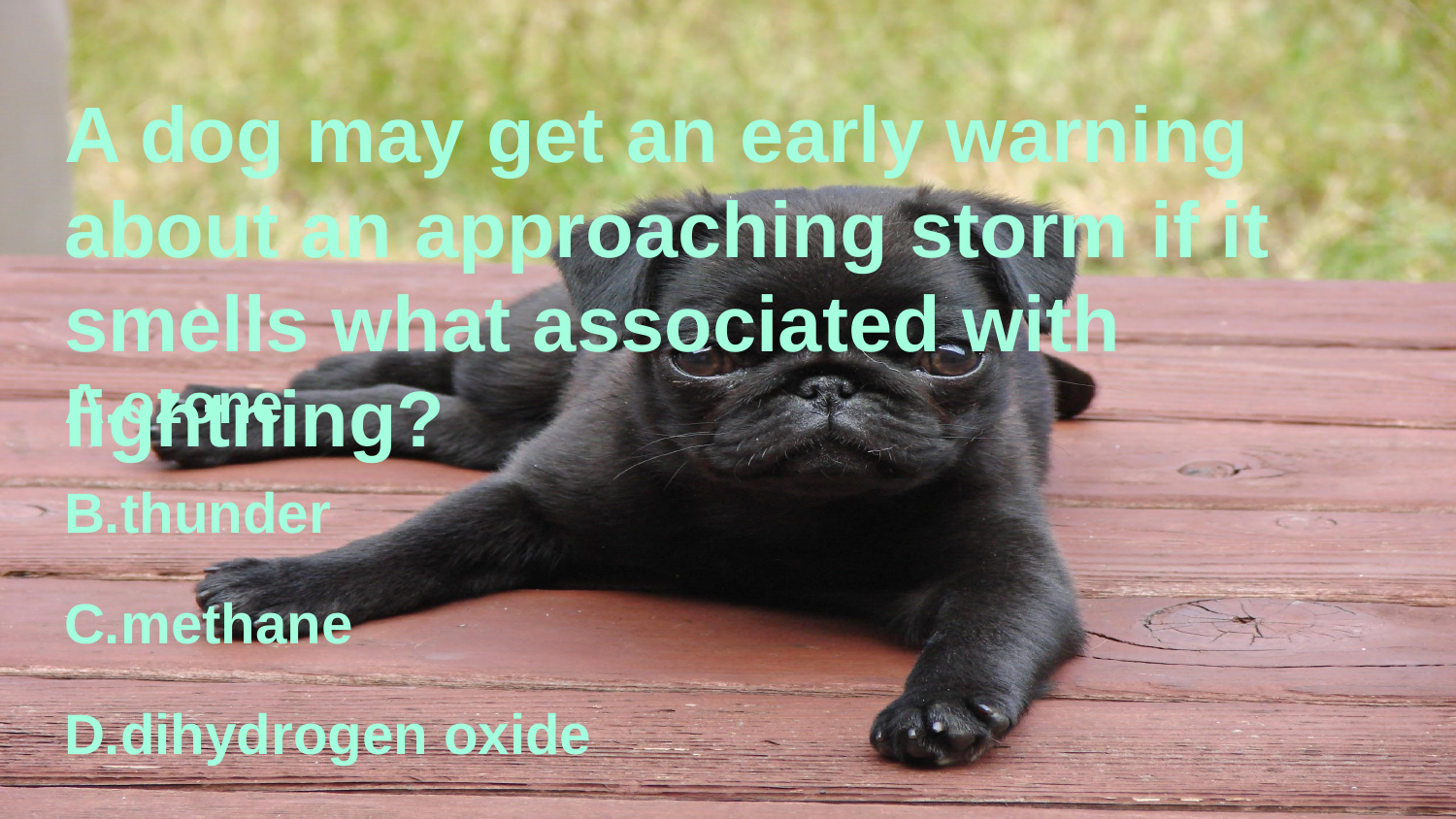

# A dog may get an early warning about an approaching storm if it smells what associated with lightning?

A.ozone
B.thunder
C.methane
D.dihydrogen oxide